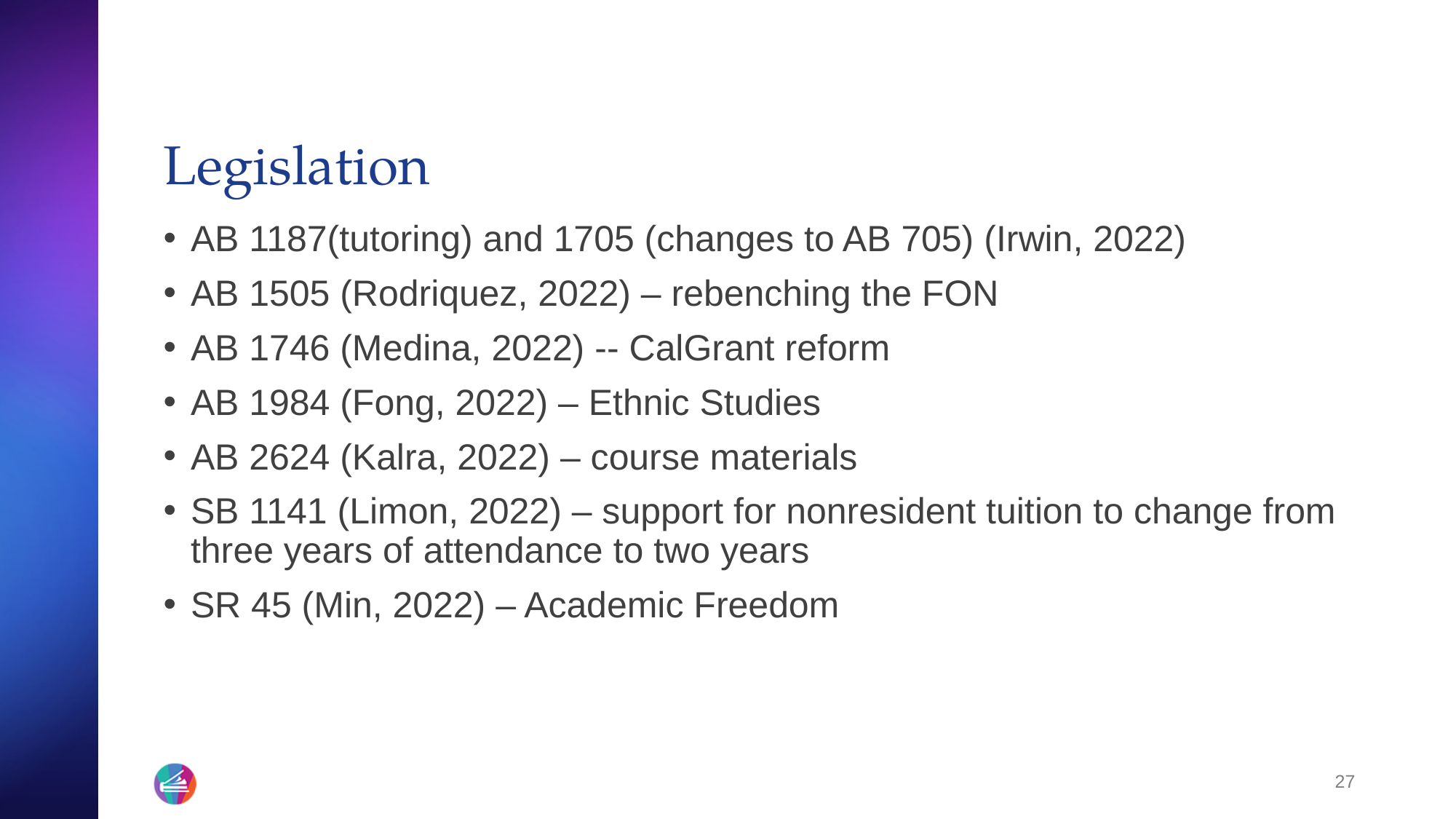

# Legislation
AB 1187(tutoring) and 1705 (changes to AB 705) (Irwin, 2022)
AB 1505 (Rodriquez, 2022) – rebenching the FON
AB 1746 (Medina, 2022) -- CalGrant reform
AB 1984 (Fong, 2022) – Ethnic Studies
AB 2624 (Kalra, 2022) – course materials
SB 1141 (Limon, 2022) – support for nonresident tuition to change from three years of attendance to two years
SR 45 (Min, 2022) – Academic Freedom
27